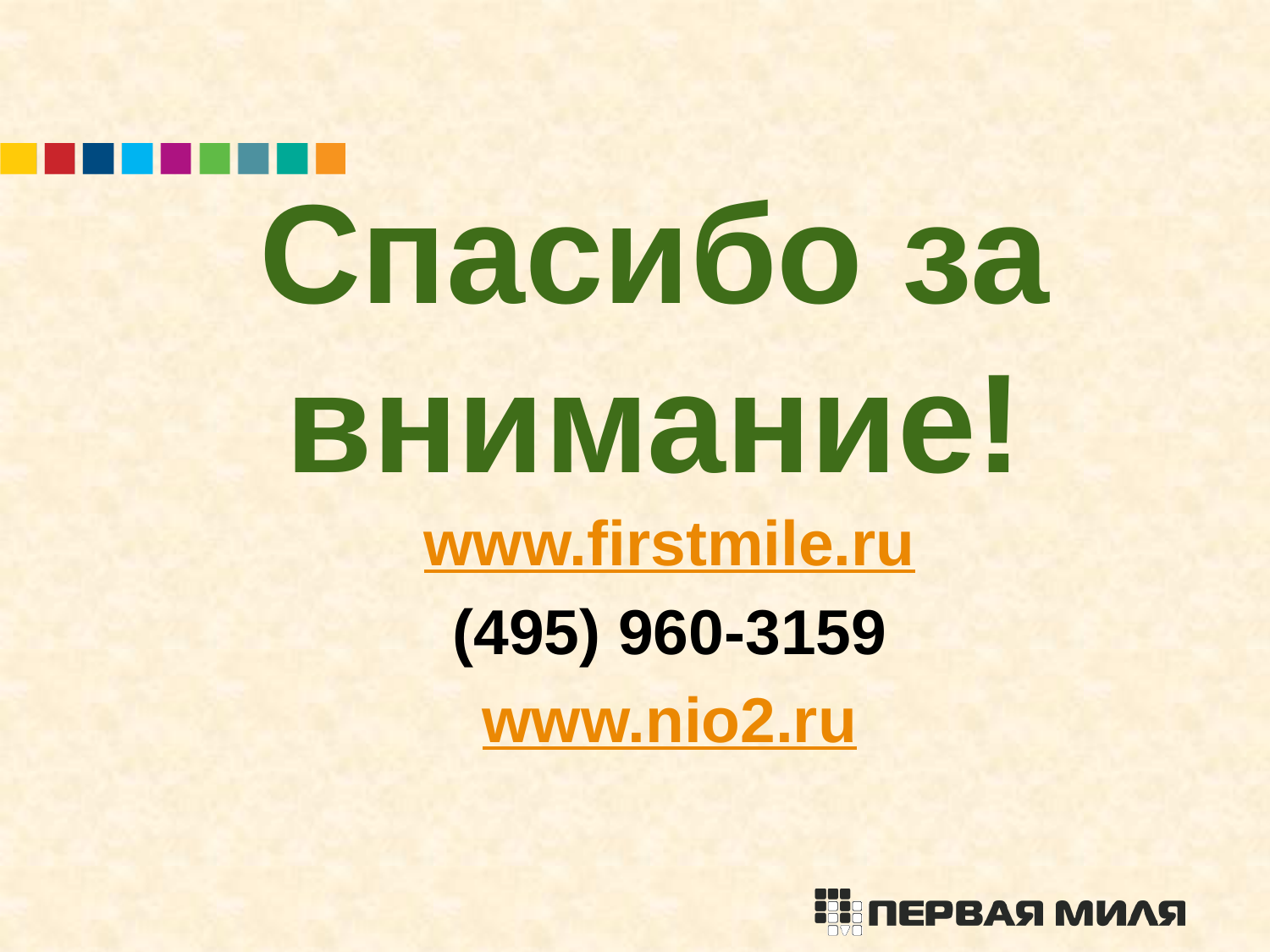

Спасибо за внимание!
www.firstmile.ru
(495) 960-3159
www.nio2.ru